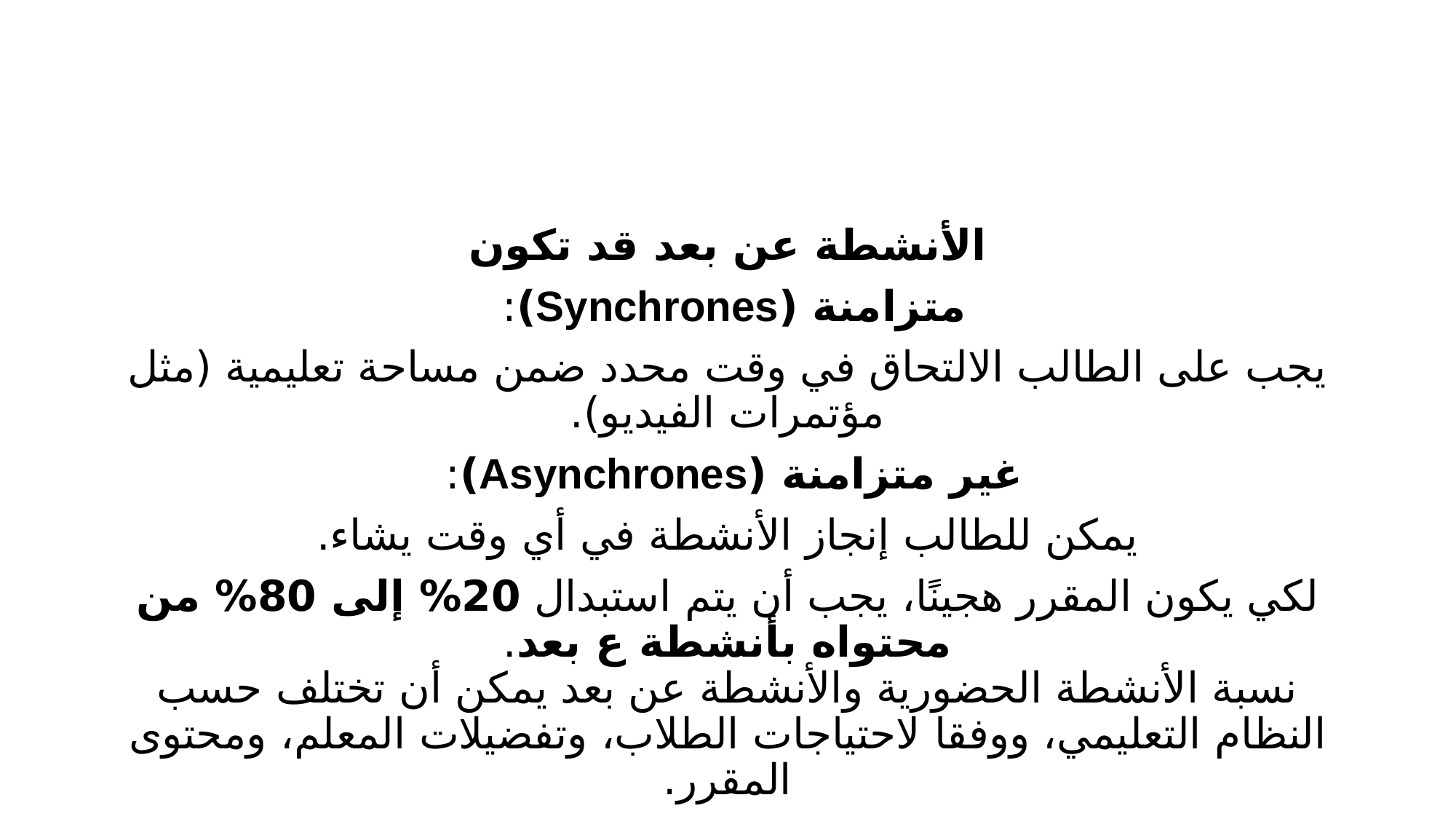

الأنشطة عن بعد قد تكون
متزامنة (Synchrones):
يجب على الطالب الالتحاق في وقت محدد ضمن مساحة تعليمية (مثل مؤتمرات الفيديو).
غير متزامنة (Asynchrones):
يمكن للطالب إنجاز الأنشطة في أي وقت يشاء.
لكي يكون المقرر هجينًا، يجب أن يتم استبدال 20% إلى 80% من محتواه بأنشطة ع بعد.
نسبة الأنشطة الحضورية والأنشطة عن بعد يمكن أن تختلف حسب النظام التعليمي، ووفقا لاحتياجات الطلاب، وتفضيلات المعلم، ومحتوى المقرر.